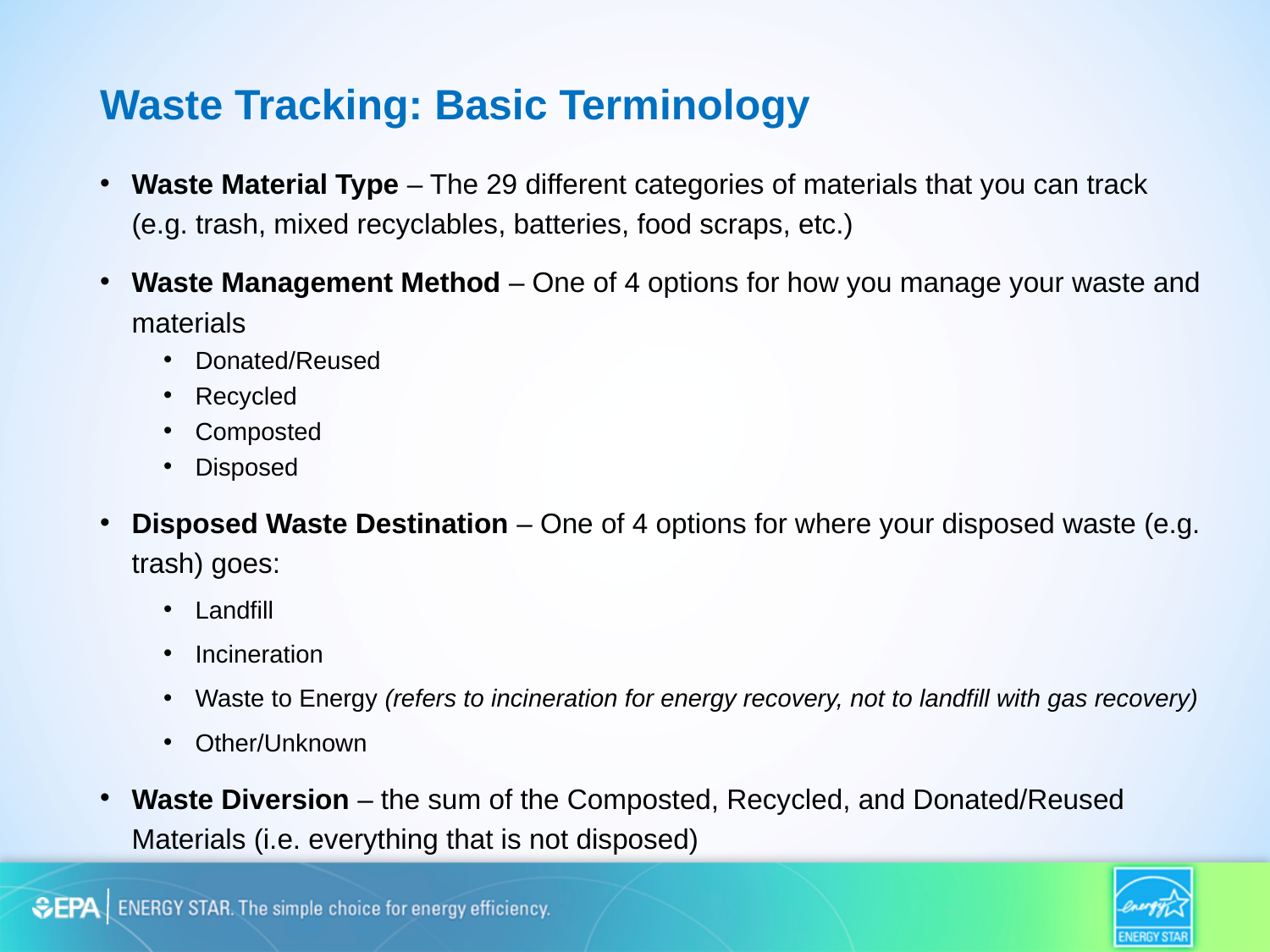

# Waste Tracking: Basic Terminology
Waste Material Type – The 29 different categories of materials that you can track (e.g. trash, mixed recyclables, batteries, food scraps, etc.)
Waste Management Method – One of 4 options for how you manage your waste and materials
Donated/Reused
Recycled
Composted
Disposed
Disposed Waste Destination – One of 4 options for where your disposed waste (e.g. trash) goes:
Landfill
Incineration
Waste to Energy (refers to incineration for energy recovery, not to landfill with gas recovery)
Other/Unknown
Waste Diversion – the sum of the Composted, Recycled, and Donated/Reused Materials (i.e. everything that is not disposed)